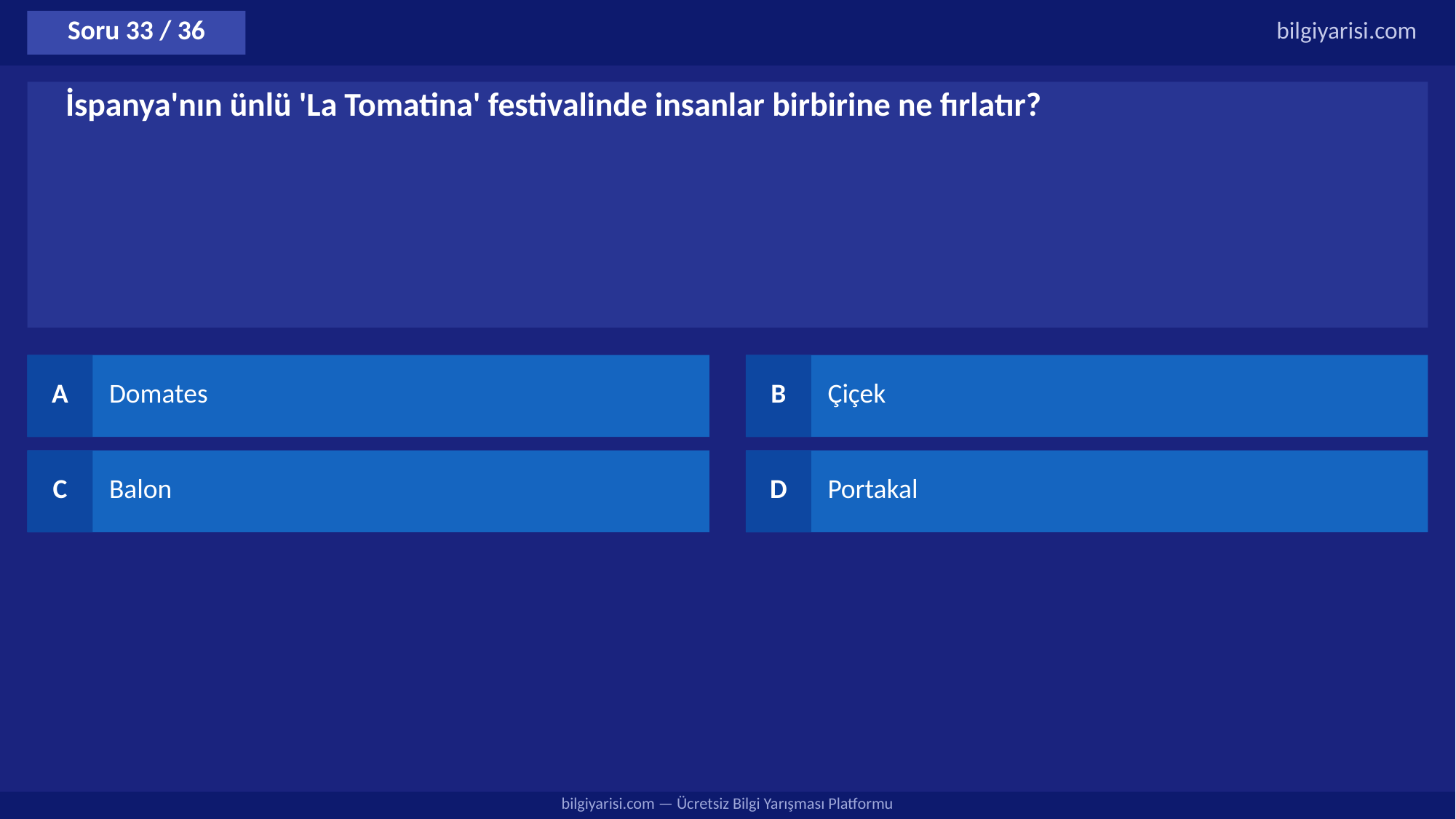

Soru 33 / 36
bilgiyarisi.com

İspanya'nın ünlü 'La Tomatina' festivalinde insanlar birbirine ne fırlatır?

A
Domates

B
Çiçek

C
Balon

D
Portakal
bilgiyarisi.com — Ücretsiz Bilgi Yarışması Platformu